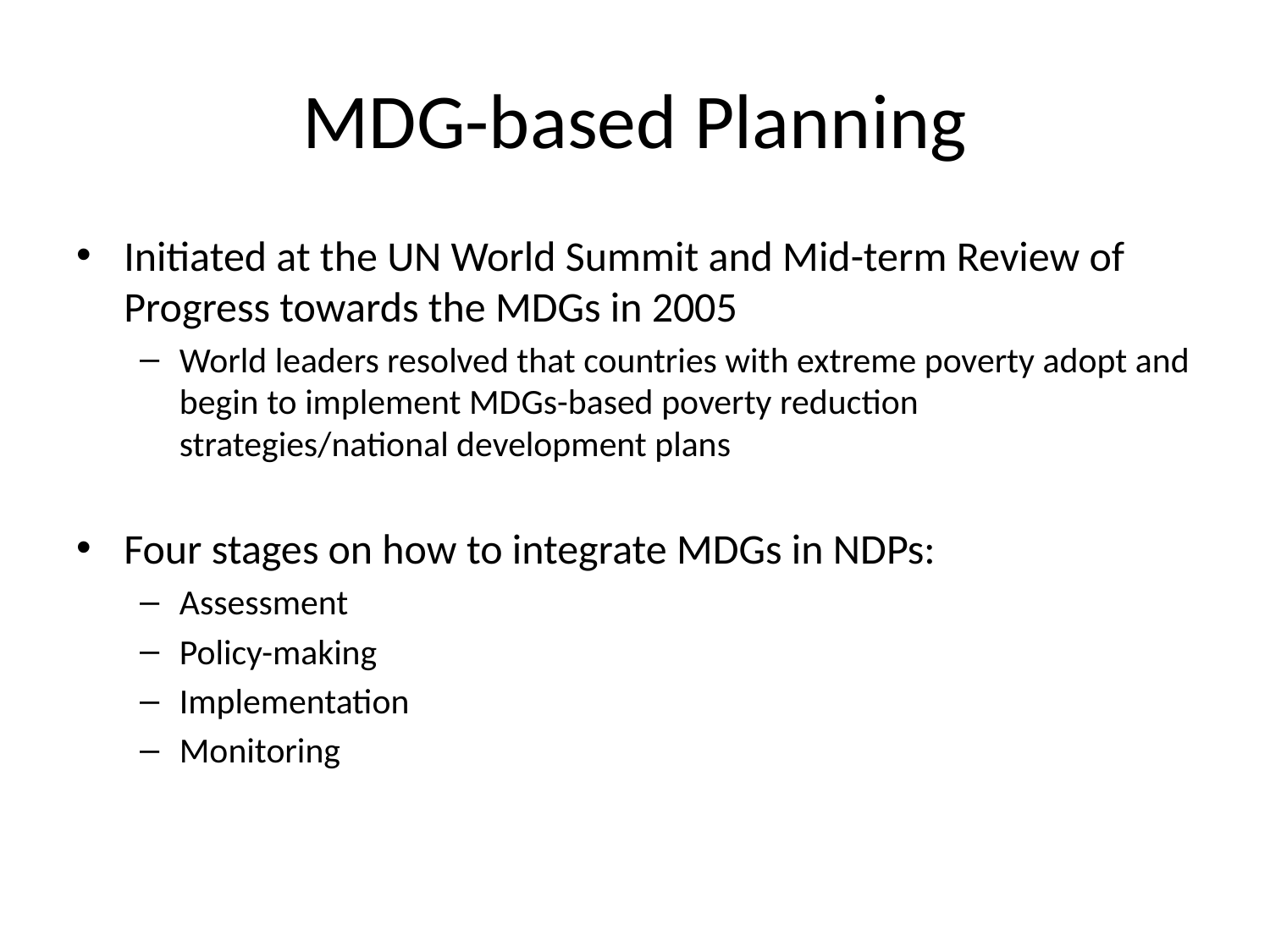

# MDG-based Planning
Initiated at the UN World Summit and Mid-term Review of Progress towards the MDGs in 2005
World leaders resolved that countries with extreme poverty adopt and begin to implement MDGs-based poverty reduction strategies/national development plans

Four stages on how to integrate MDGs in NDPs:
Assessment
Policy-making
Implementation
Monitoring